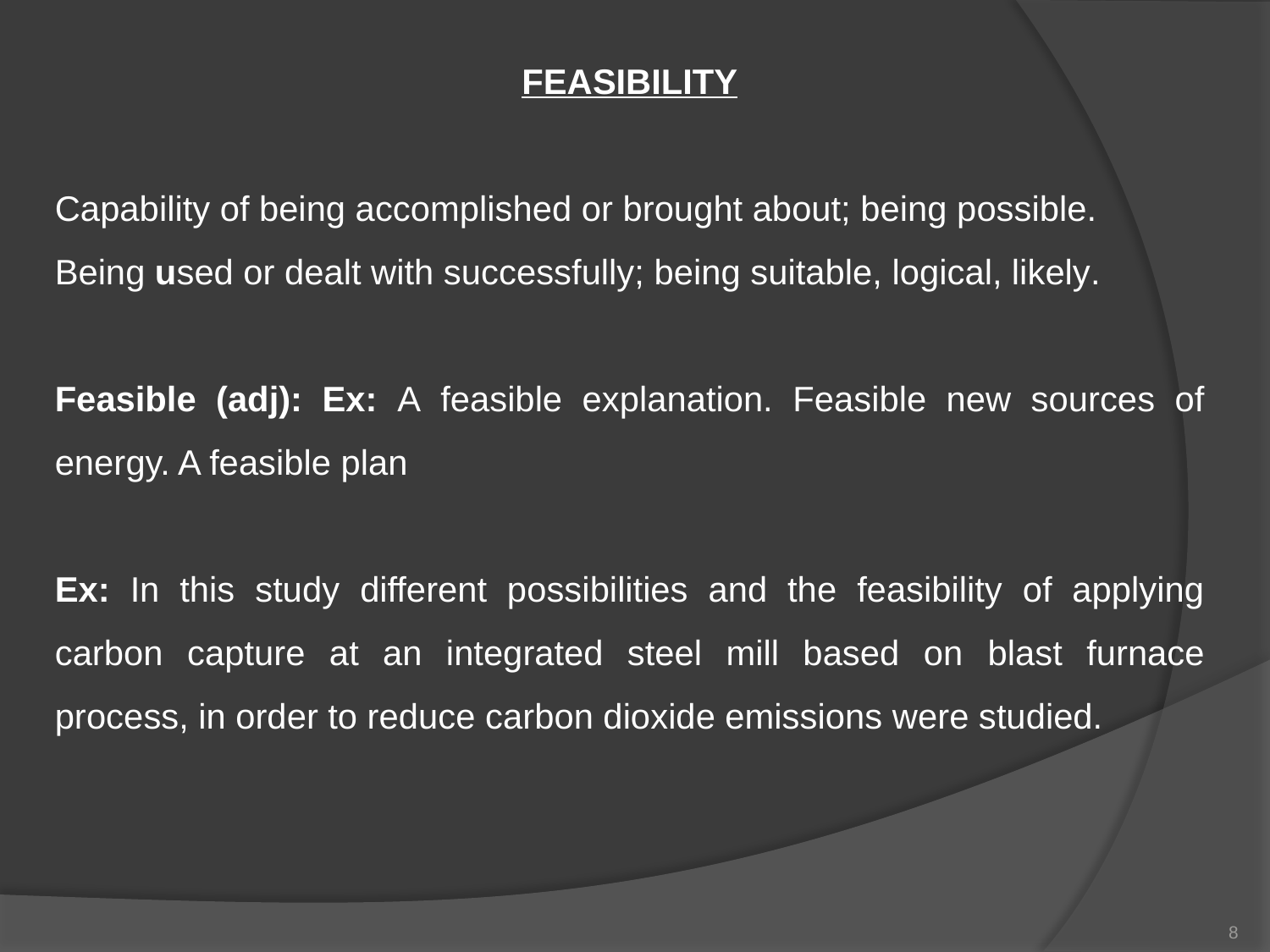

FEASIBILITY

Capability of being accomplished or brought about; being possible.
Being used or dealt with successfully; being suitable, logical, likely.

Feasible (adj): Ex: A feasible explanation. Feasible new sources of energy. A feasible plan

Ex: In this study different possibilities and the feasibility of applying carbon capture at an integrated steel mill based on blast furnace process, in order to reduce carbon dioxide emissions were studied.

8